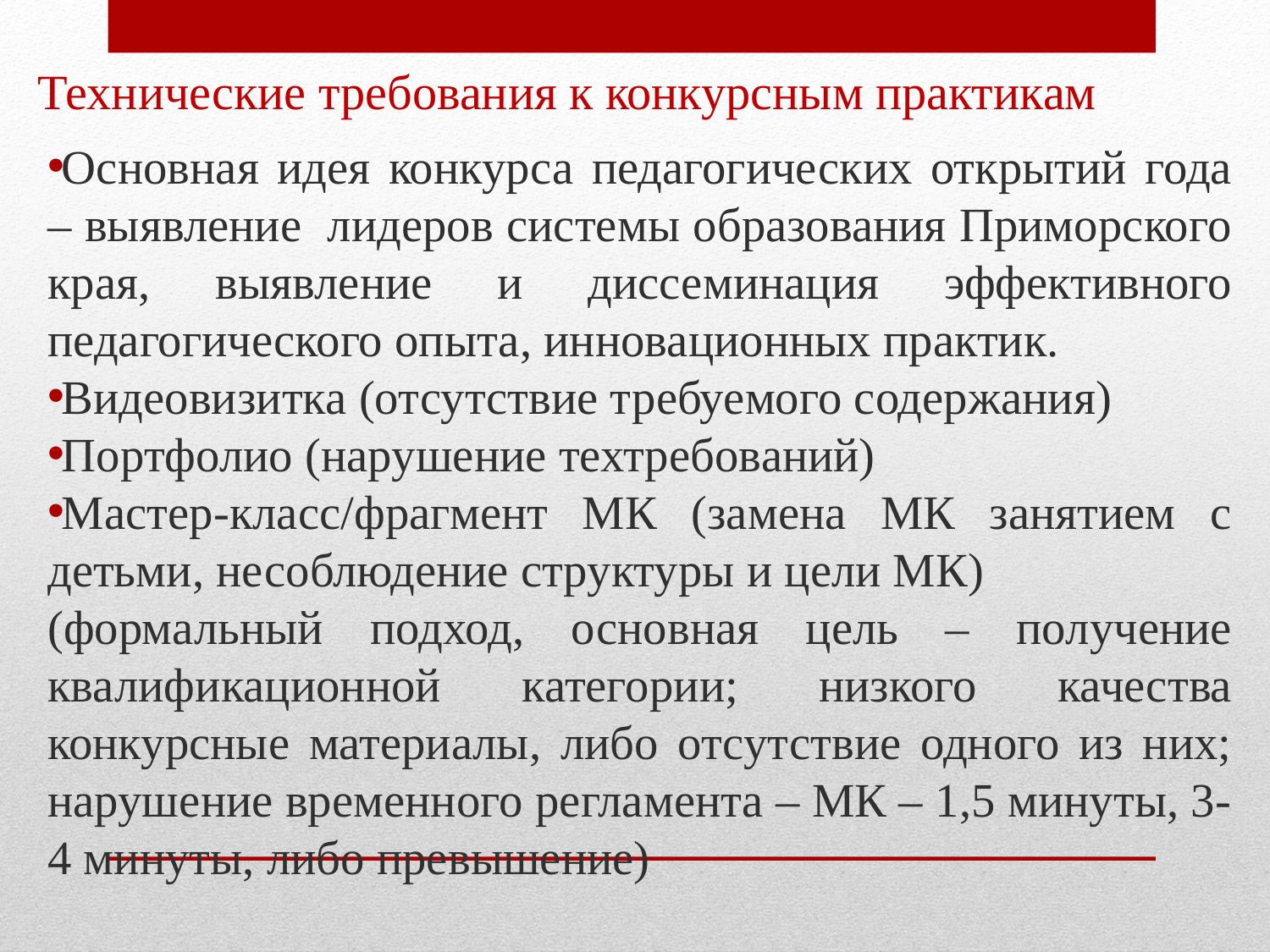

# Технические требования к конкурсным практикам
Основная идея конкурса педагогических открытий года – выявление  лидеров системы образования Приморского края, выявление и диссеминация эффективного педагогического опыта, инновационных практик.
Видеовизитка (отсутствие требуемого содержания)
Портфолио (нарушение техтребований)
Мастер-класс/фрагмент МК (замена МК занятием с детьми, несоблюдение структуры и цели МК)
(формальный подход, основная цель – получение квалификационной категории; низкого качества конкурсные материалы, либо отсутствие одного из них; нарушение временного регламента – МК – 1,5 минуты, 3- 4 минуты, либо превышение)